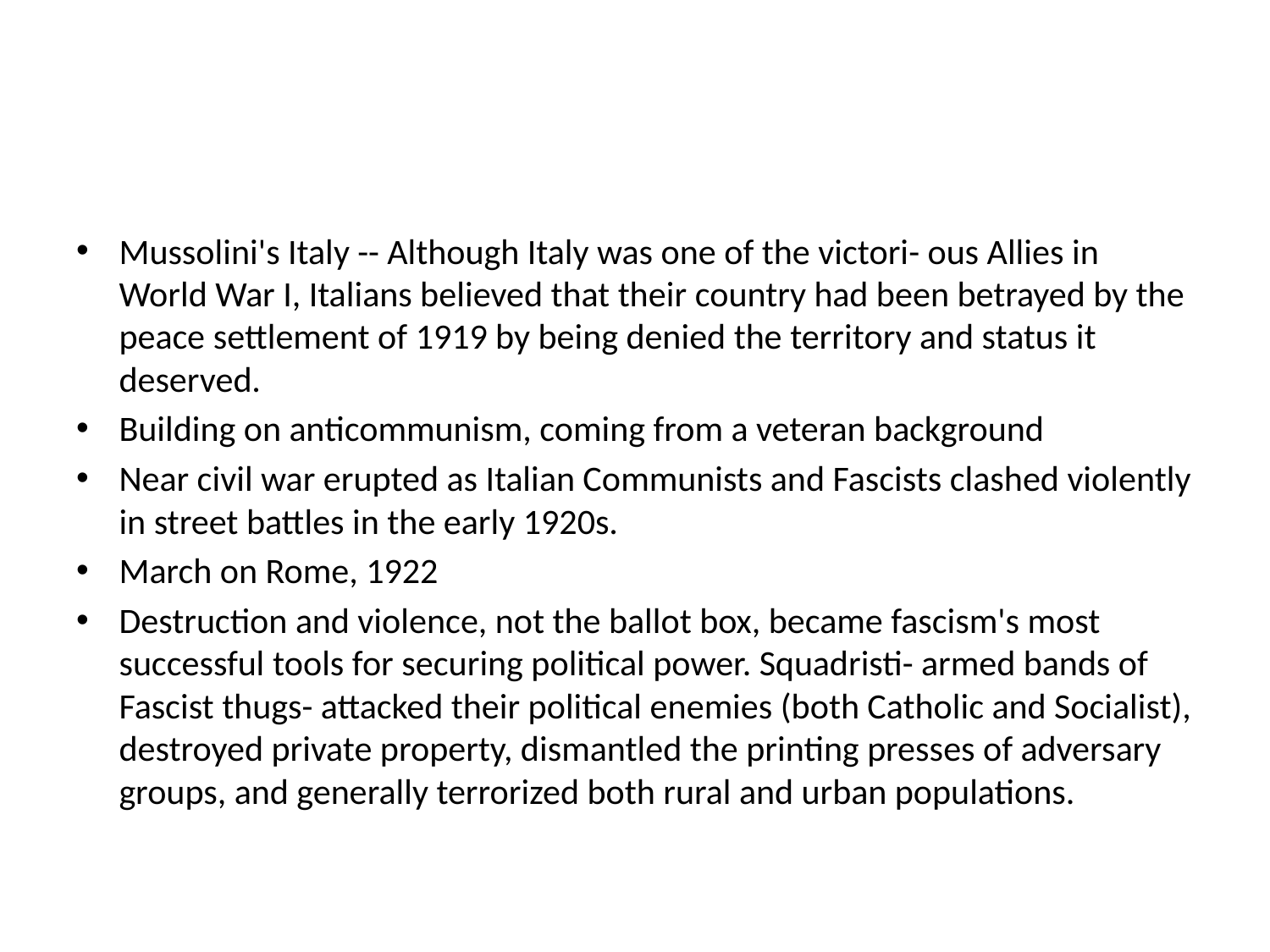

#
Mussolini's Italy -- Although Italy was one of the victori- ous Allies in World War I, Italians believed that their country had been betrayed by the peace settlement of 1919 by being denied the territory and status it deserved.
Building on anticommunism, coming from a veteran background
Near civil war erupted as Italian Communists and Fascists clashed violently in street battles in the early 1920s.
March on Rome, 1922
Destruction and violence, not the ballot box, became fascism's most successful tools for securing political power. Squadristi- armed bands of Fascist thugs- attacked their political enemies (both Catholic and Socialist), destroyed private property, dismantled the printing presses of adversary groups, and generally terrorized both rural and urban populations.